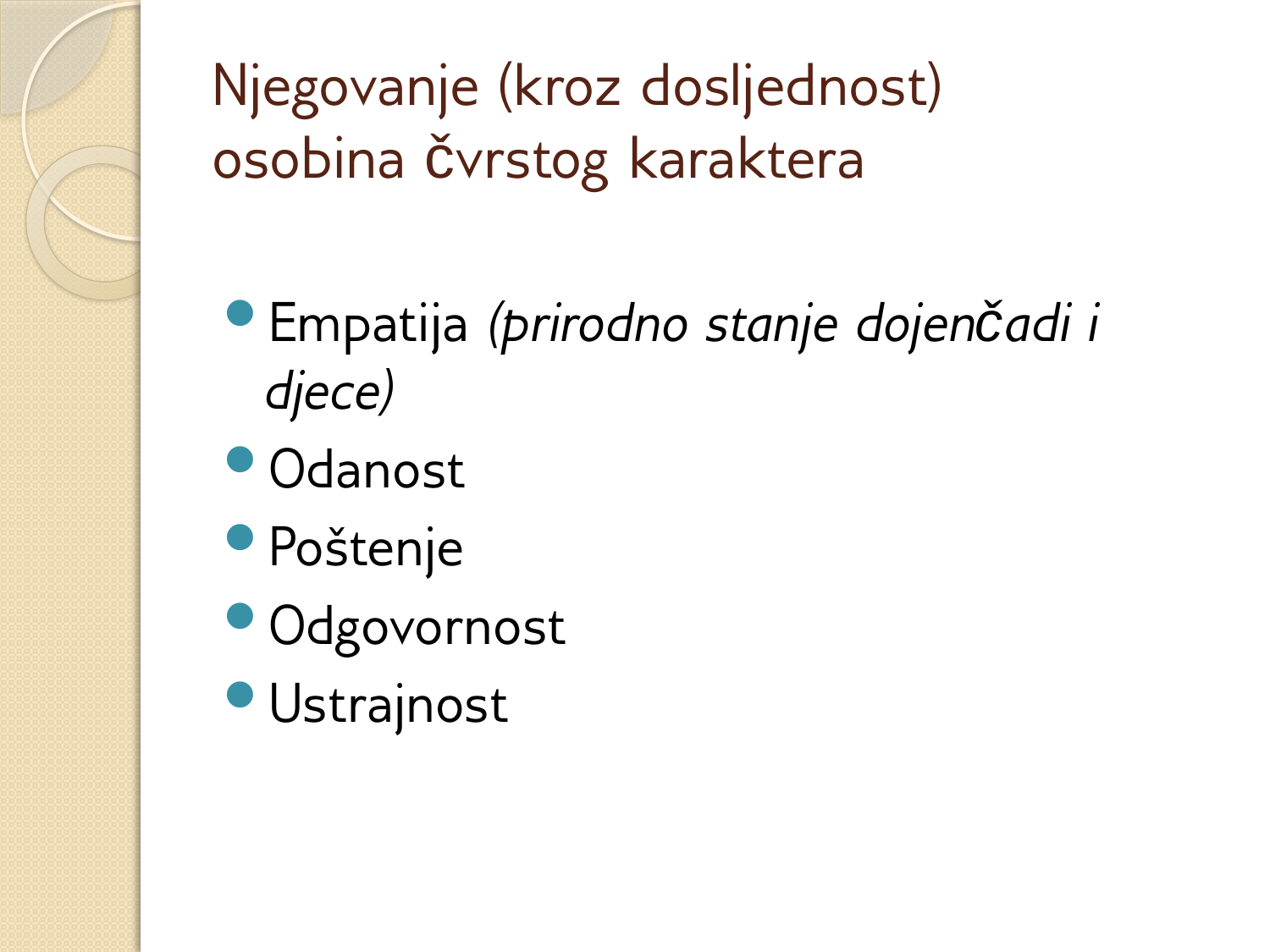

# Njegovanje (kroz dosljednost) osobina čvrstog karaktera

Empatija (prirodno stanje dojenčadi i djece)
Odanost
Poštenje
Odgovornost
Ustrajnost